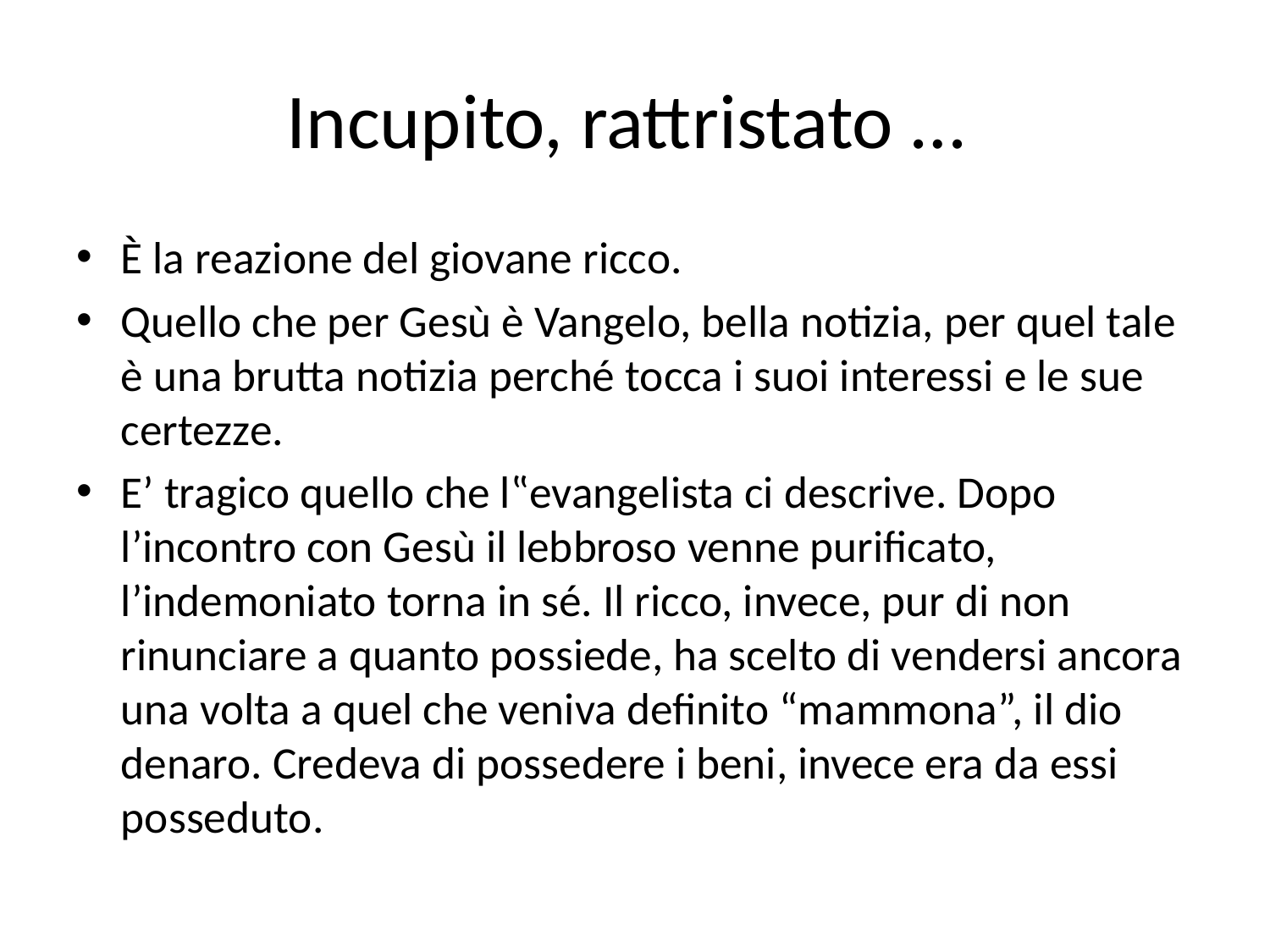

# Incupito, rattristato …
È la reazione del giovane ricco.
Quello che per Gesù è Vangelo, bella notizia, per quel tale è una brutta notizia perché tocca i suoi interessi e le sue certezze.
E’ tragico quello che l‟evangelista ci descrive. Dopo l’incontro con Gesù il lebbroso venne purificato, l’indemoniato torna in sé. Il ricco, invece, pur di non rinunciare a quanto possiede, ha scelto di vendersi ancora una volta a quel che veniva definito “mammona”, il dio denaro. Credeva di possedere i beni, invece era da essi posseduto.